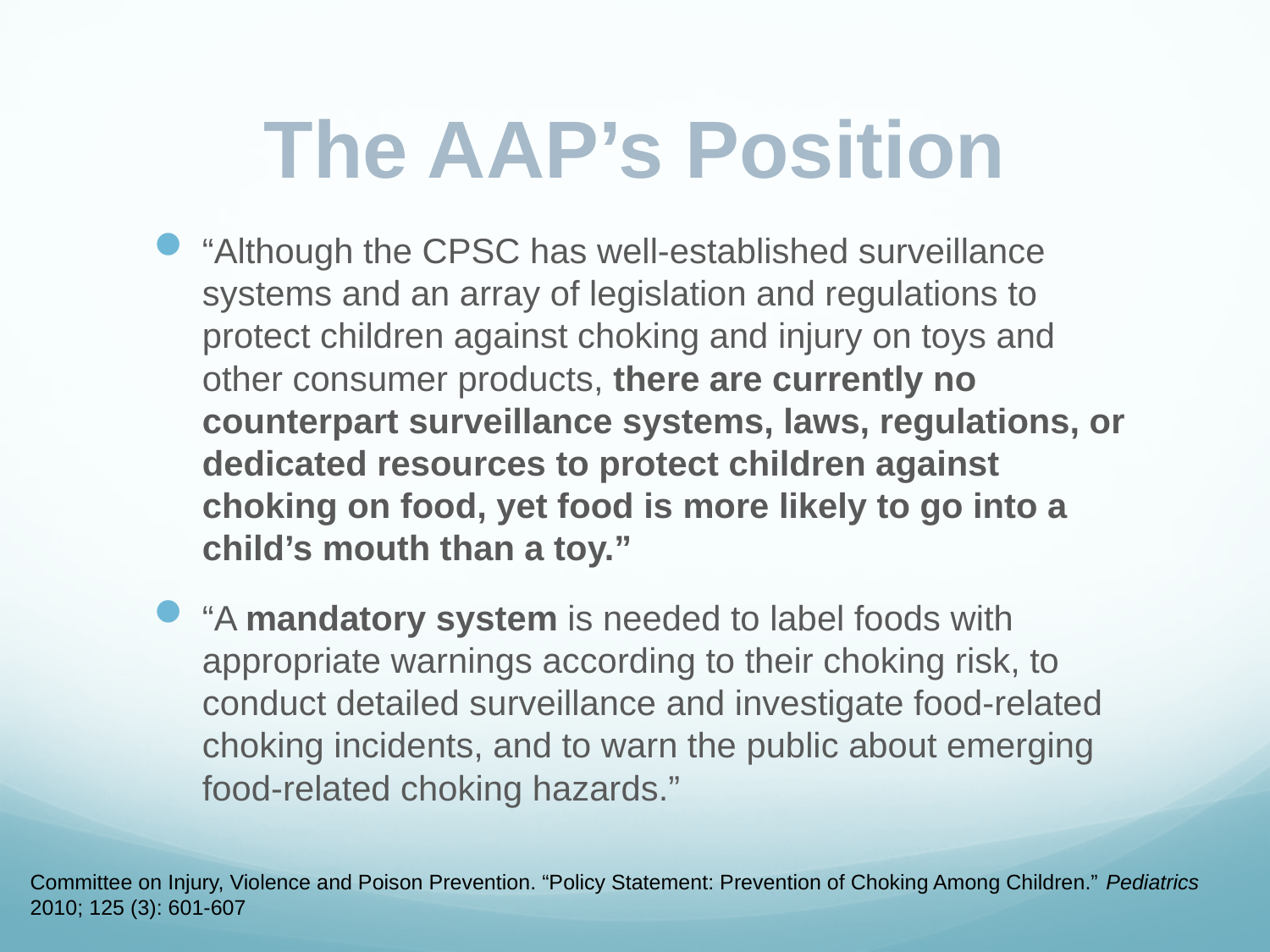

# The AAP’s Position
“Although the CPSC has well-established surveillance systems and an array of legislation and regulations to protect children against choking and injury on toys and other consumer products, there are currently no counterpart surveillance systems, laws, regulations, or dedicated resources to protect children against choking on food, yet food is more likely to go into a child’s mouth than a toy.”
“A mandatory system is needed to label foods with appropriate warnings according to their choking risk, to conduct detailed surveillance and investigate food-related choking incidents, and to warn the public about emerging food-related choking hazards.”
Committee on Injury, Violence and Poison Prevention. “Policy Statement: Prevention of Choking Among Children.” Pediatrics 2010; 125 (3): 601-607